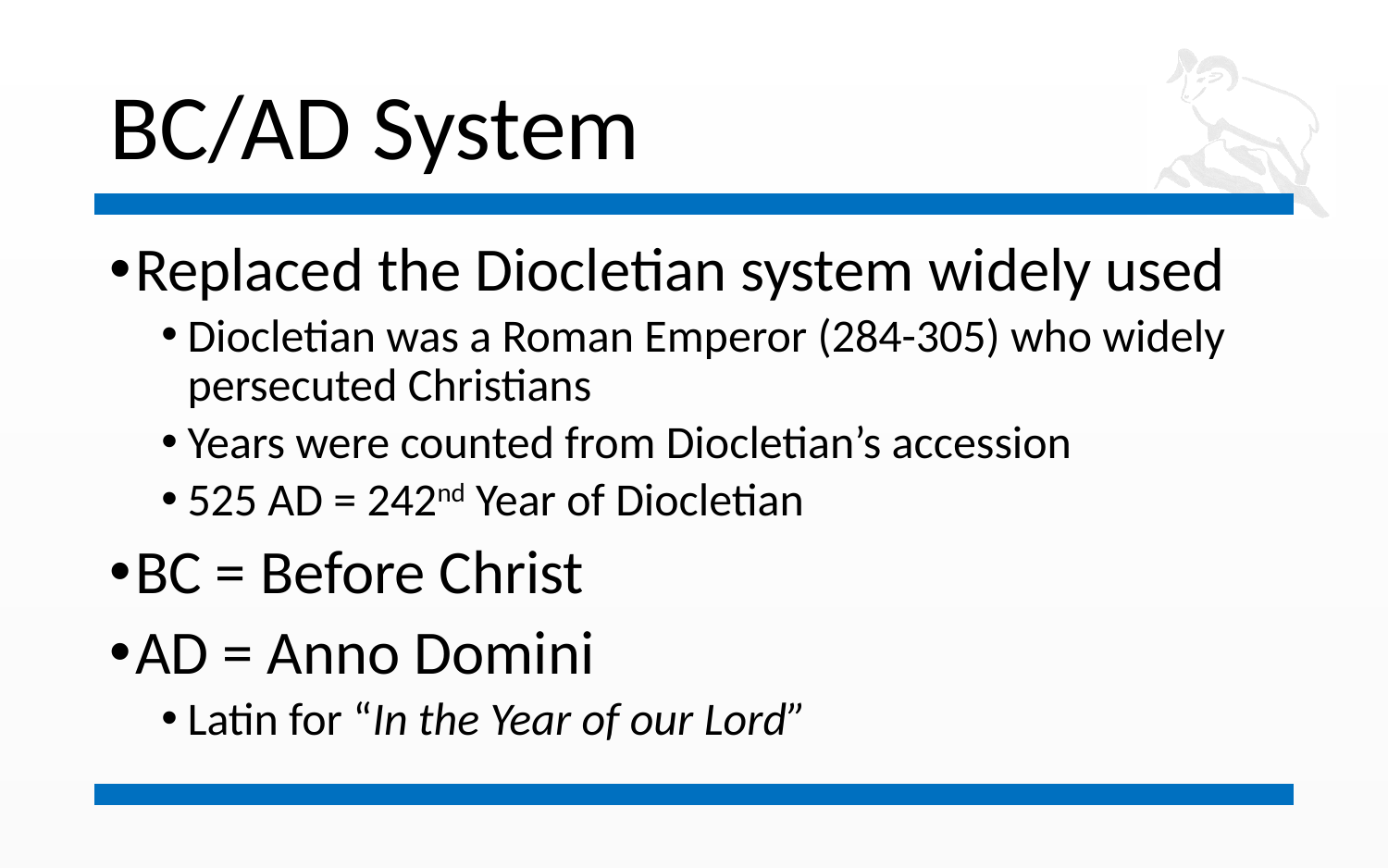

# BC/AD System
Replaced the Diocletian system widely used
Diocletian was a Roman Emperor (284-305) who widely persecuted Christians
Years were counted from Diocletian’s accession
525 AD = 242nd Year of Diocletian
BC = Before Christ
AD = Anno Domini
Latin for “In the Year of our Lord”